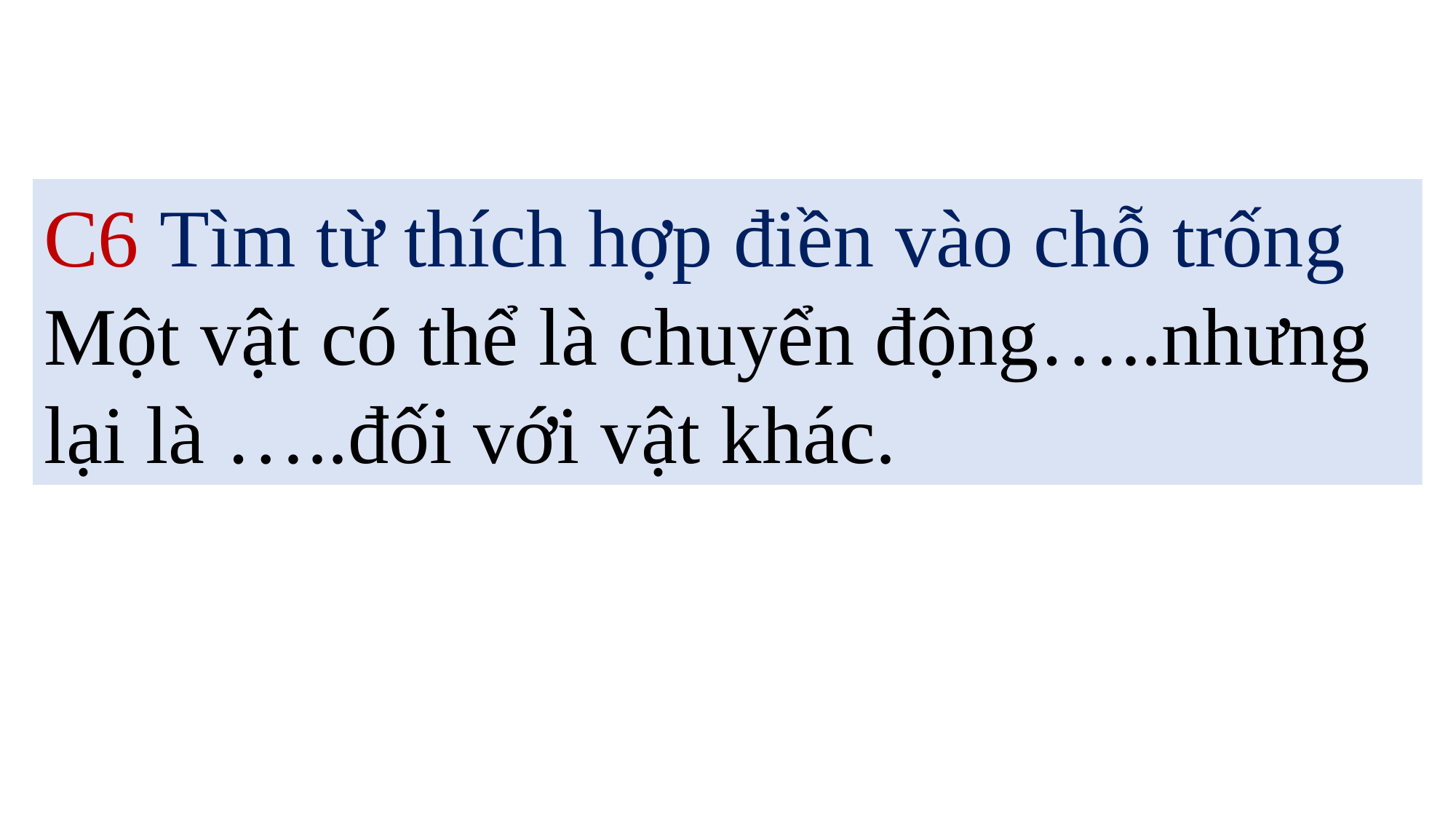

C6 Tìm từ thích hợp điền vào chỗ trống
Một vật có thể là chuyển động…..nhưng lại là …..đối với vật khác.